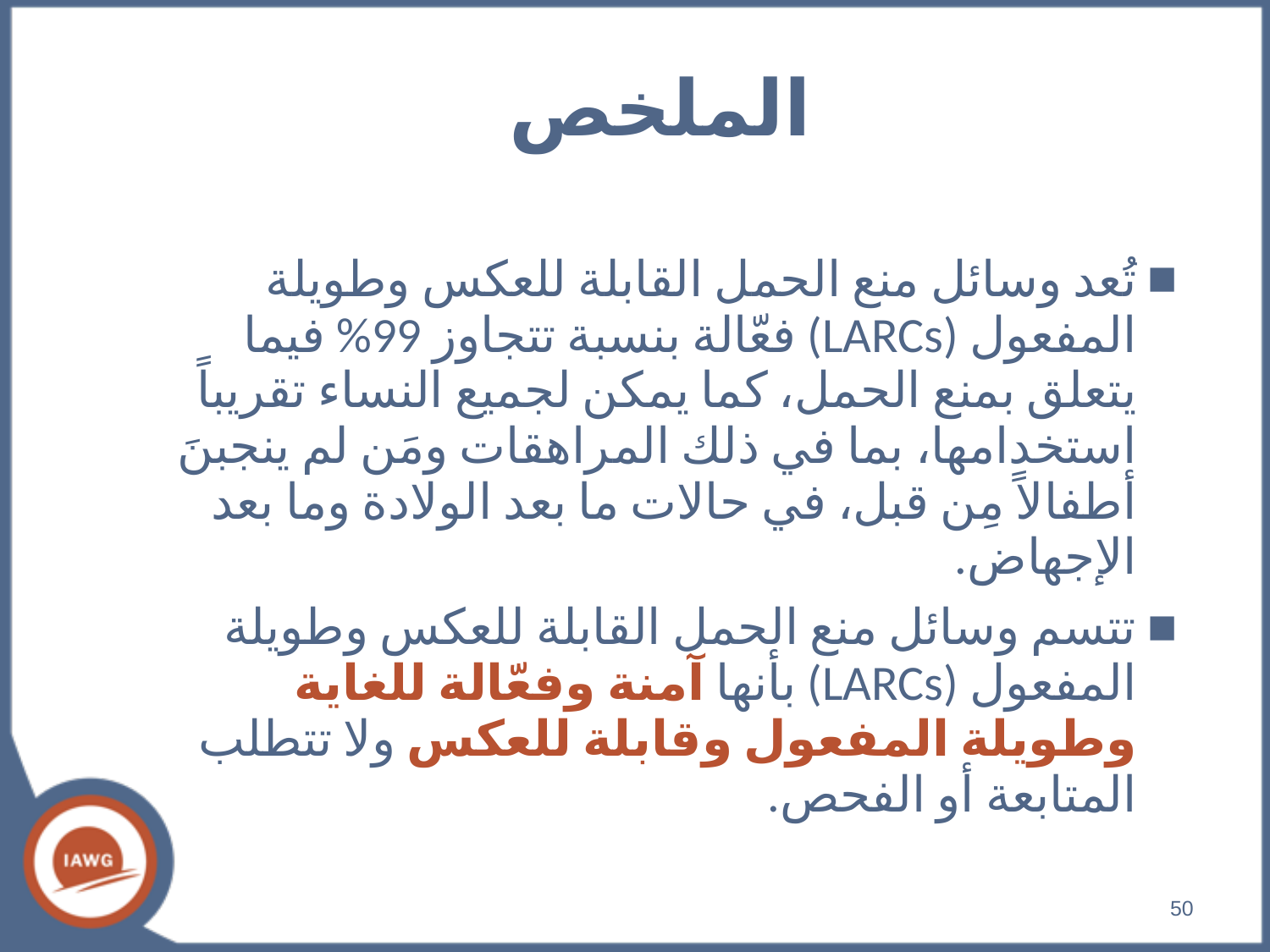

# الملخص
تُعد وسائل منع الحمل القابلة للعكس وطويلة المفعول (LARCs) فعّالة بنسبة تتجاوز 99% فيما يتعلق بمنع الحمل، كما يمكن لجميع النساء تقريباً استخدامها، بما في ذلك المراهقات ومَن لم ينجبنَ أطفالاً مِن قبل، في حالات ما بعد الولادة وما بعد الإجهاض.
تتسم وسائل منع الحمل القابلة للعكس وطويلة المفعول (LARCs) بأنها آمنة وفعّالة للغاية وطويلة المفعول وقابلة للعكس ولا تتطلب المتابعة أو الفحص.

50